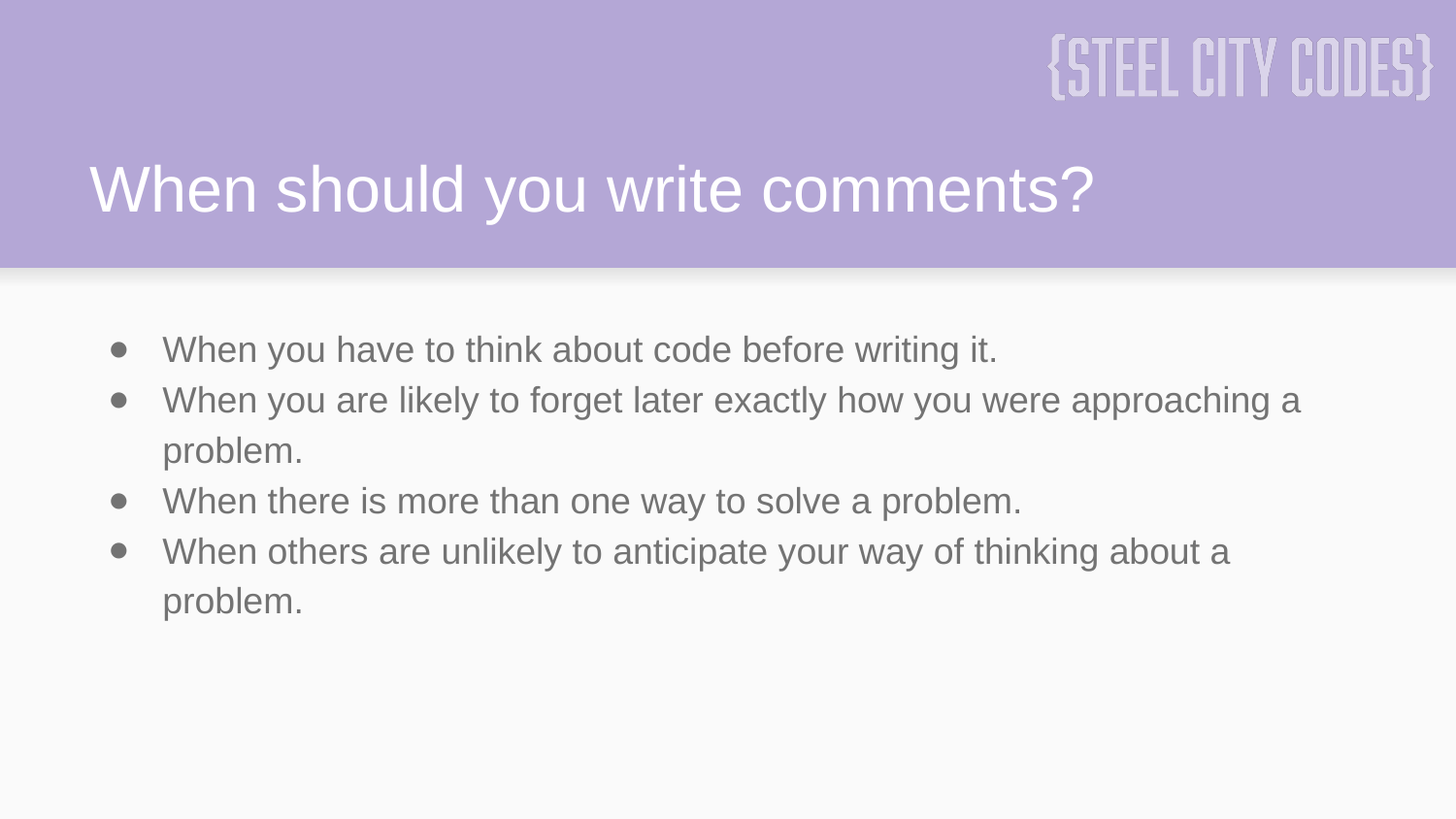

# When should you write comments?
When you have to think about code before writing it.
When you are likely to forget later exactly how you were approaching a problem.
When there is more than one way to solve a problem.
When others are unlikely to anticipate your way of thinking about a problem.